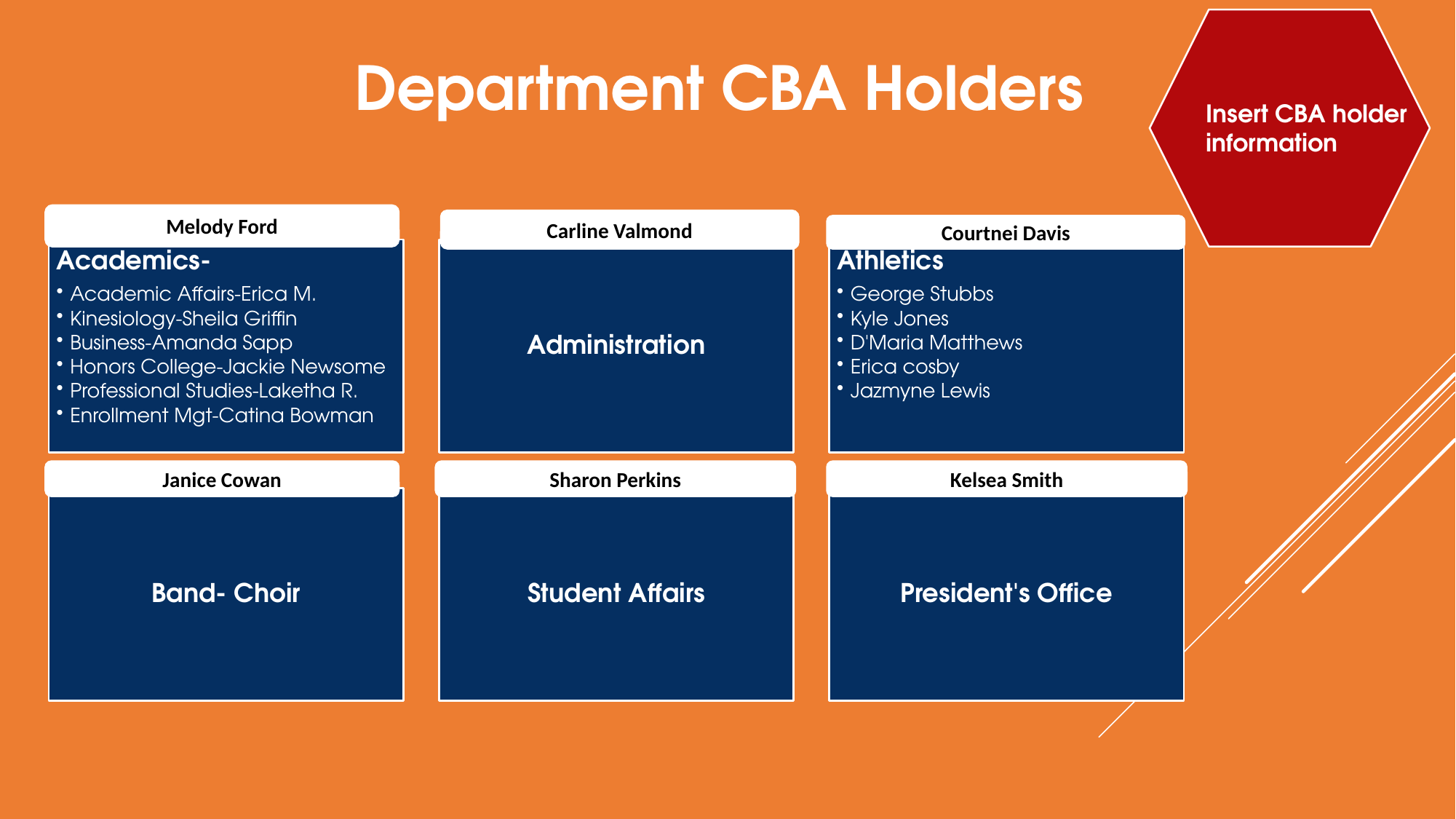

Department CBA Holders
Insert CBA holder information
Melody Ford
Carline Valmond
Academics-
Academic Affairs-Erica M.
Kinesiology-Sheila Griffin
Business-Amanda Sapp
Honors College-Jackie Newsome
Professional Studies-Laketha R.
Enrollment Mgt-Catina Bowman
Administration
Athletics
George Stubbs
Kyle Jones
D'Maria Matthews
Erica cosby
Jazmyne Lewis

Band- Choir
Student Affairs
President's Office
Courtnei Davis
Janice Cowan
Sharon Perkins
Kelsea Smith